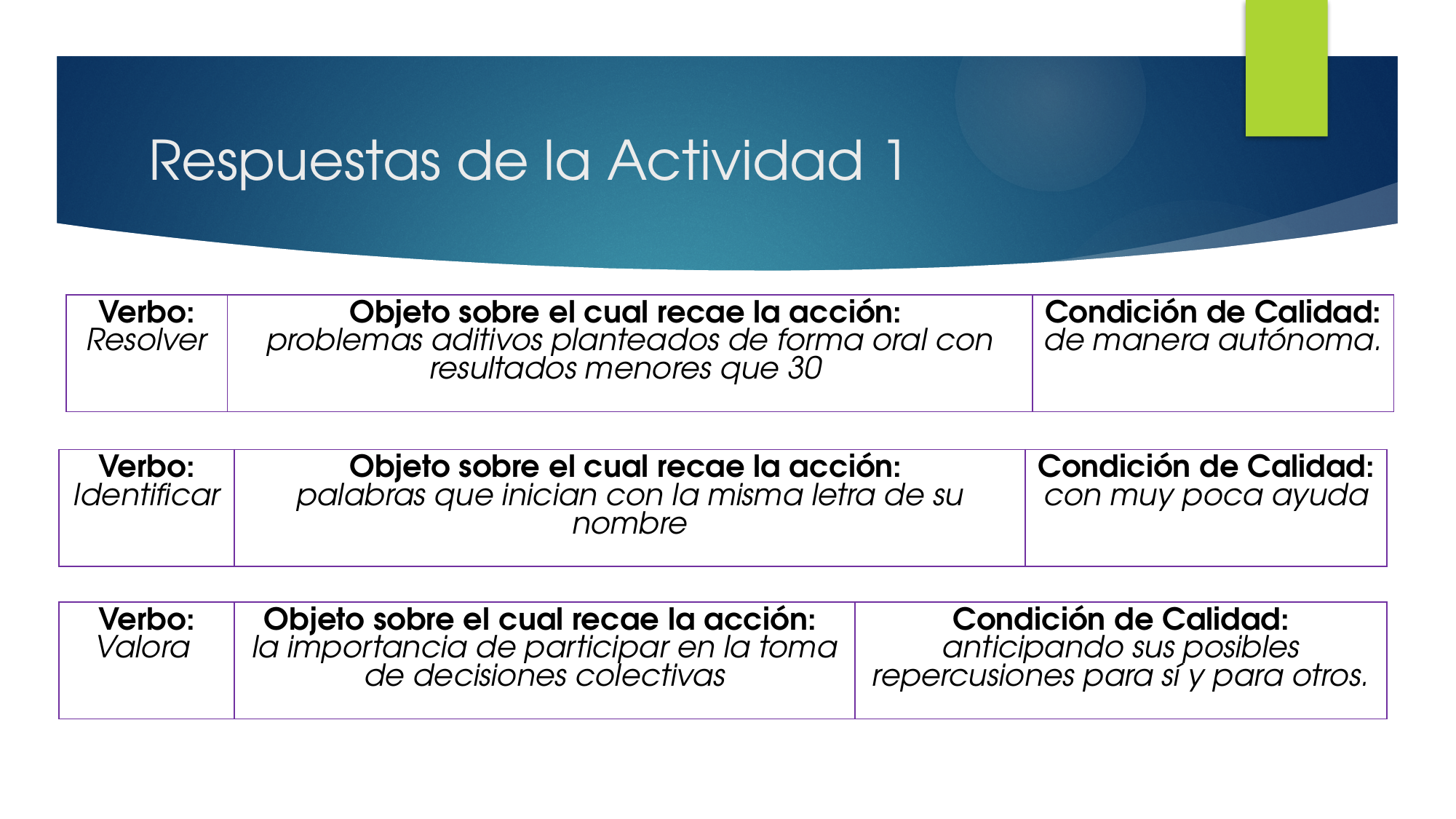

# Respuestas de la Actividad 1
| Verbo: Resolver | Objeto sobre el cual recae la acción: problemas aditivos planteados de forma oral con resultados menores que 30 | Condición de Calidad: de manera autónoma. |
| --- | --- | --- |
| Verbo: Identificar | Objeto sobre el cual recae la acción: palabras que inician con la misma letra de su nombre | Condición de Calidad: con muy poca ayuda |
| --- | --- | --- |
| Verbo: Valora | Objeto sobre el cual recae la acción: la importancia de participar en la toma de decisiones colectivas | Condición de Calidad: anticipando sus posibles repercusiones para sí y para otros. |
| --- | --- | --- |